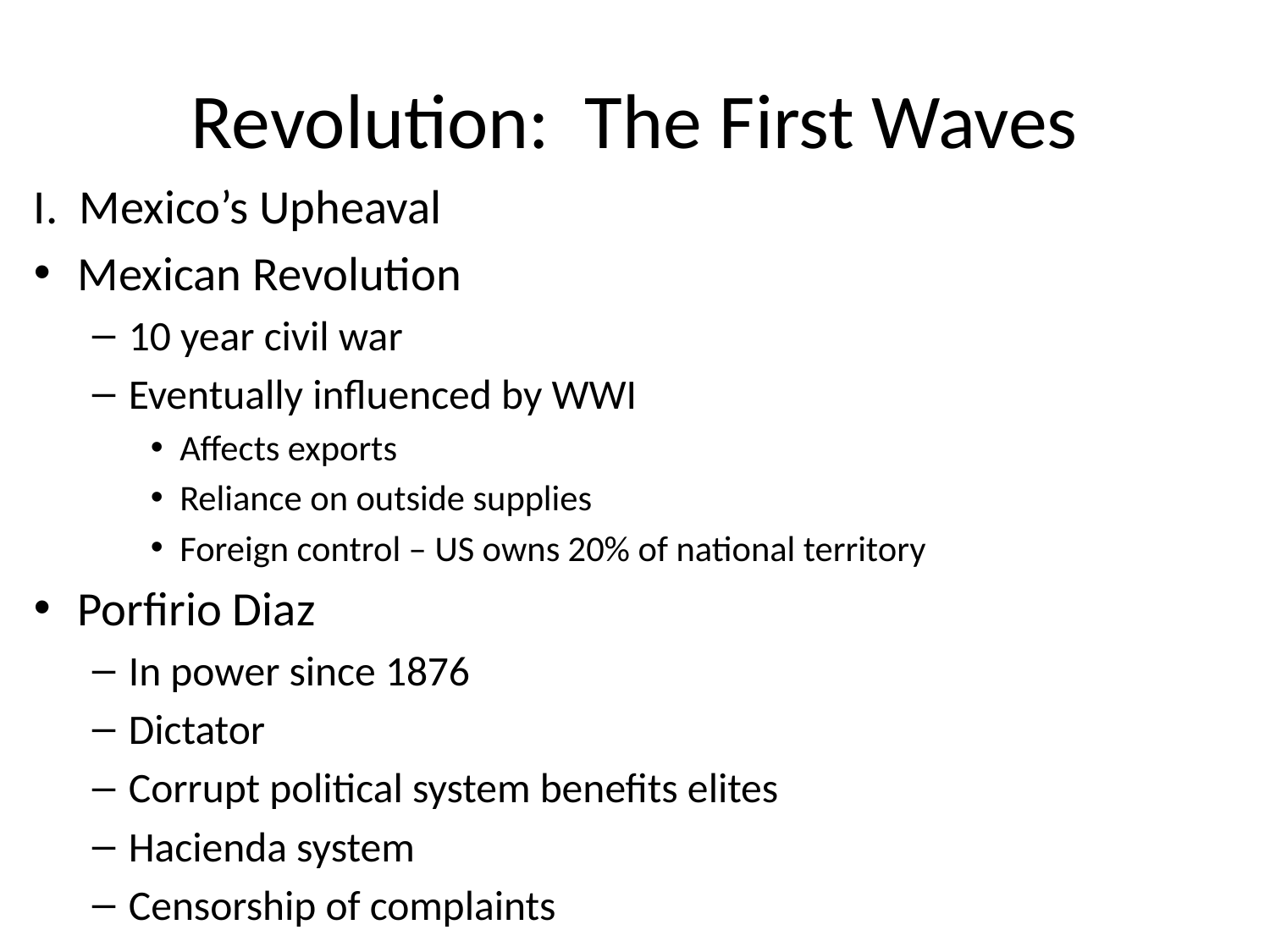

# Revolution:  The First Waves
I.  Mexico’s Upheaval
Mexican Revolution
10 year civil war
Eventually influenced by WWI
Affects exports
Reliance on outside supplies
Foreign control – US owns 20% of national territory
Porfirio Diaz
In power since 1876
Dictator
Corrupt political system benefits elites
Hacienda system
Censorship of complaints